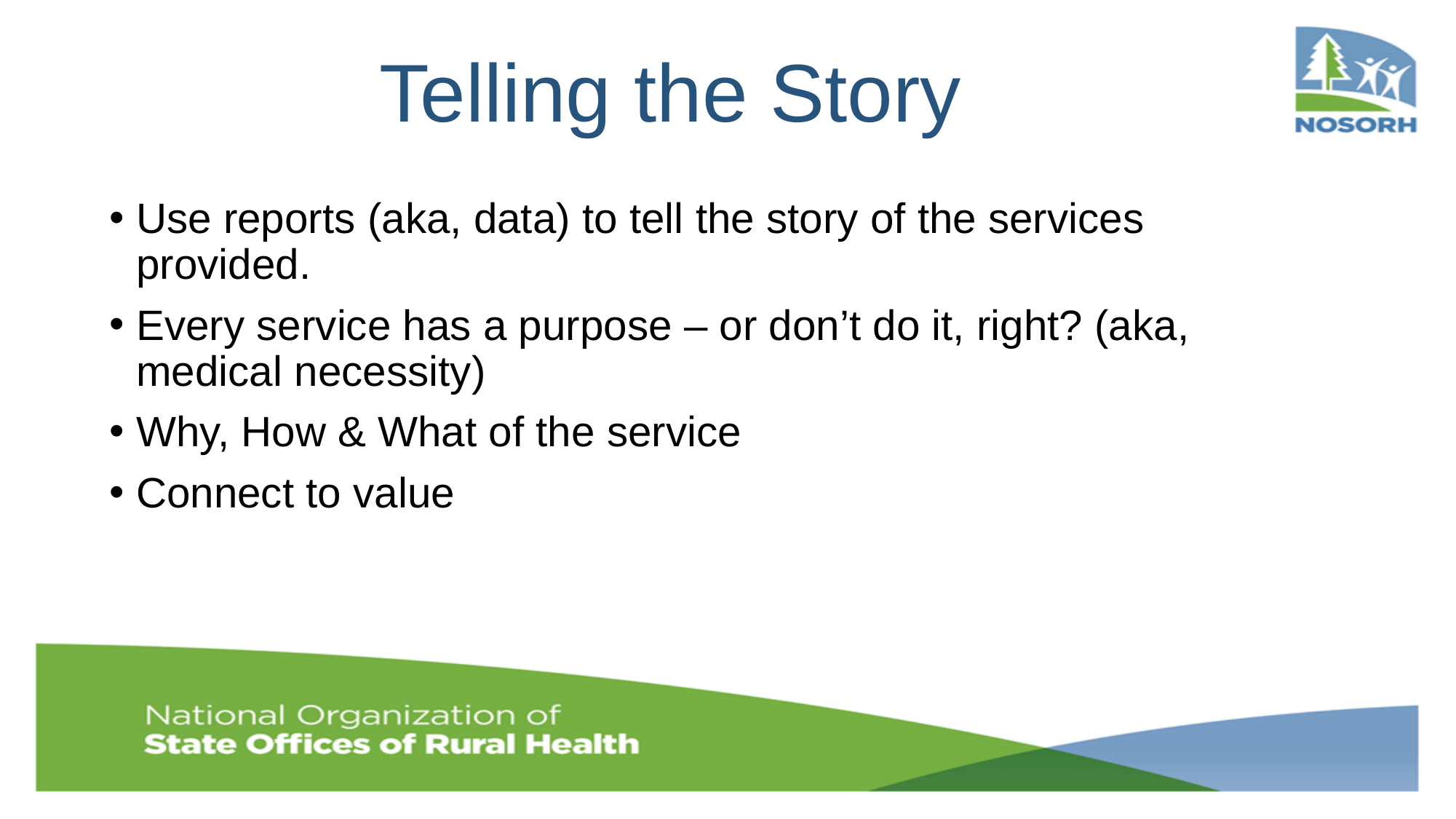

# Telling the Story
Use reports (aka, data) to tell the story of the services provided.
Every service has a purpose – or don’t do it, right? (aka, medical necessity)
Why, How & What of the service
Connect to value